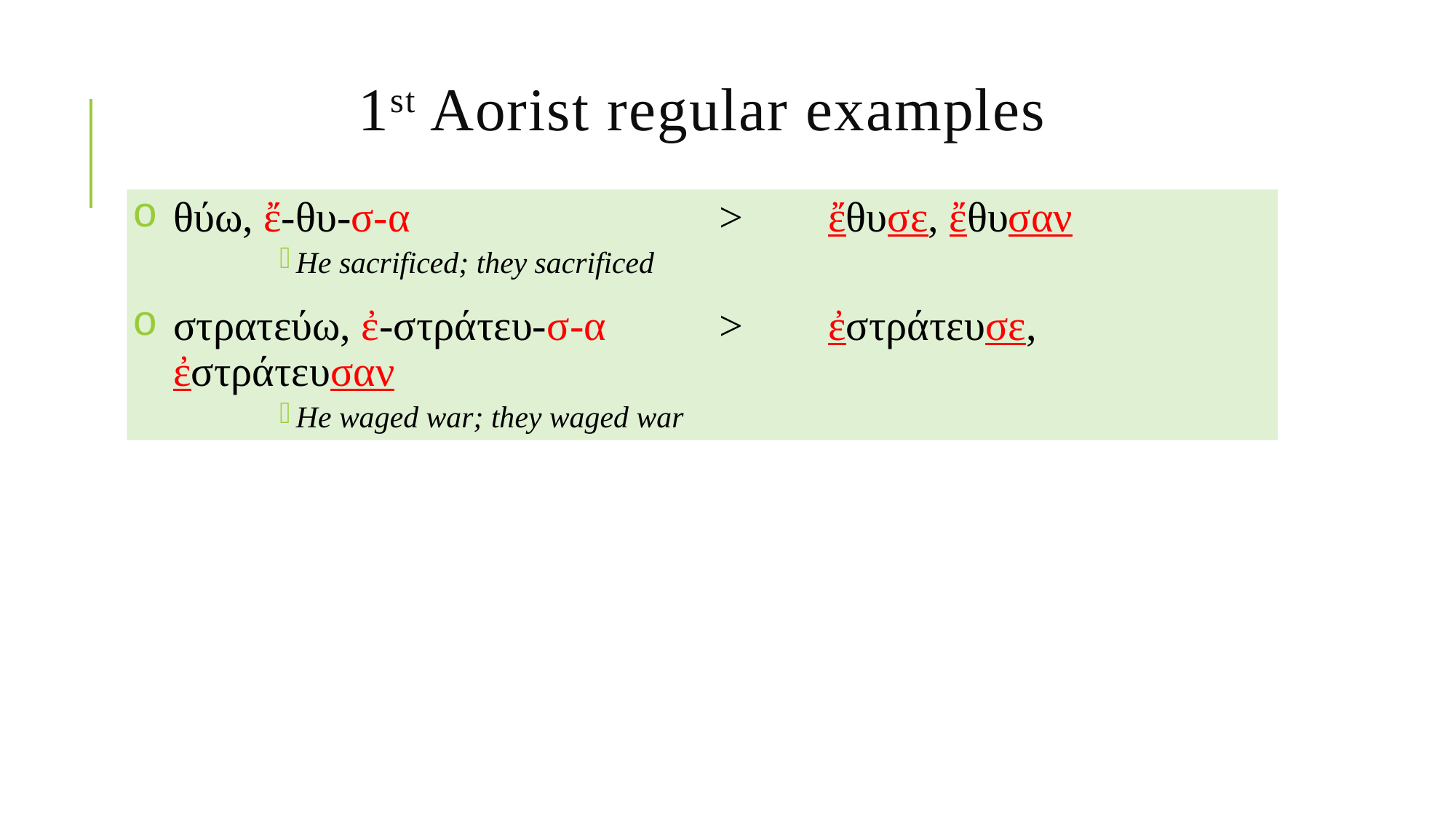

# 1st Aorist regular examples
θύω, ἔ-θυ-σ-α 			> 	ἔθυσε, ἔθυσαν
He sacrificed; they sacrificed
στρατεύω, ἐ-στράτευ-σ-α 	> 	ἐστράτευσε,  ἐστράτευσαν
He waged war; they waged war